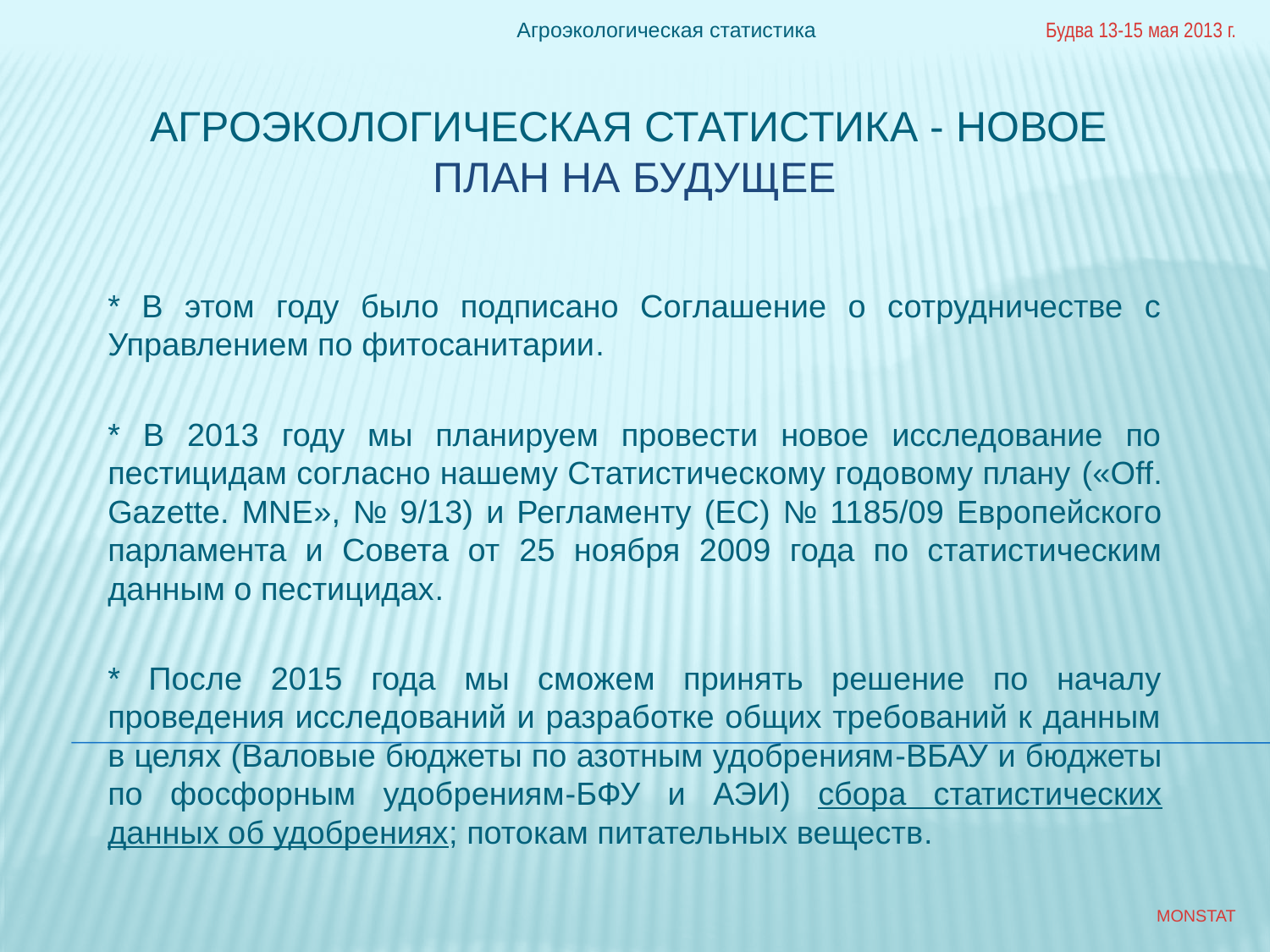

Агроэкологическая статистика
Будва 13-15 мая 2013 г.
# Агроэкологическая Статистика - НОВОЕ ПЛАН НА БУДУЩЕЕ

* В этом году было подписано Соглашение о сотрудничестве с Управлением по фитосанитарии.

* В 2013 году мы планируем провести новое исследование по пестицидам согласно нашему Статистическому годовому плану («Off. Gazette. MNE», № 9/13) и Регламенту (EC) № 1185/09 Европейского парламента и Совета от 25 ноября 2009 года по статистическим данным о пестицидах.

* После 2015 года мы сможем принять решение по началу проведения исследований и разработке общих требований к данным в целях (Валовые бюджеты по азотным удобрениям-ВБАУ и бюджеты по фосфорным удобрениям-БФУ и АЭИ) сбора статистических данных об удобрениях; потокам питательных веществ.
MONSTAT